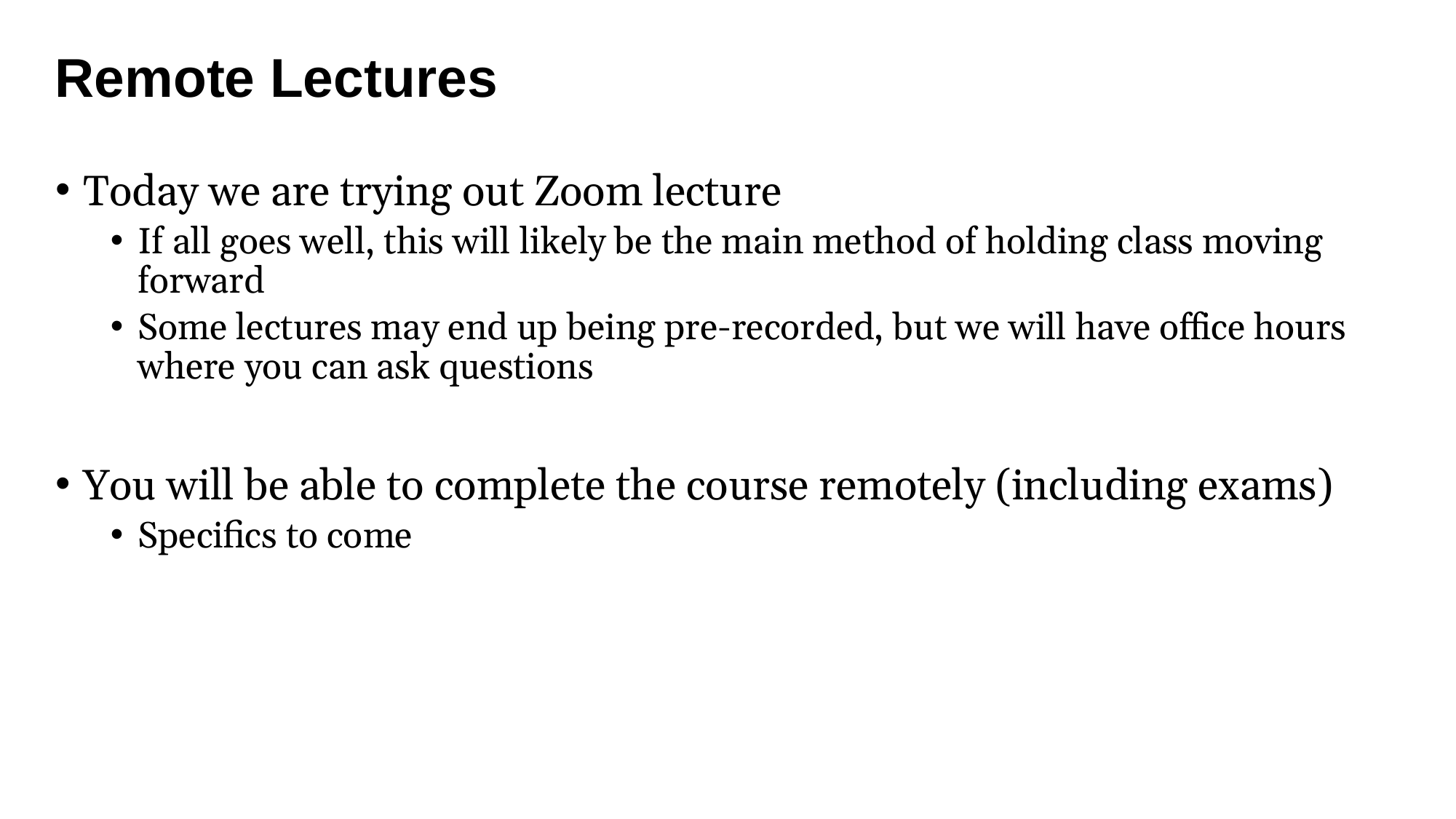

# Remote Lectures
Today we are trying out Zoom lecture
If all goes well, this will likely be the main method of holding class moving forward
Some lectures may end up being pre-recorded, but we will have office hours where you can ask questions

You will be able to complete the course remotely (including exams)
Specifics to come